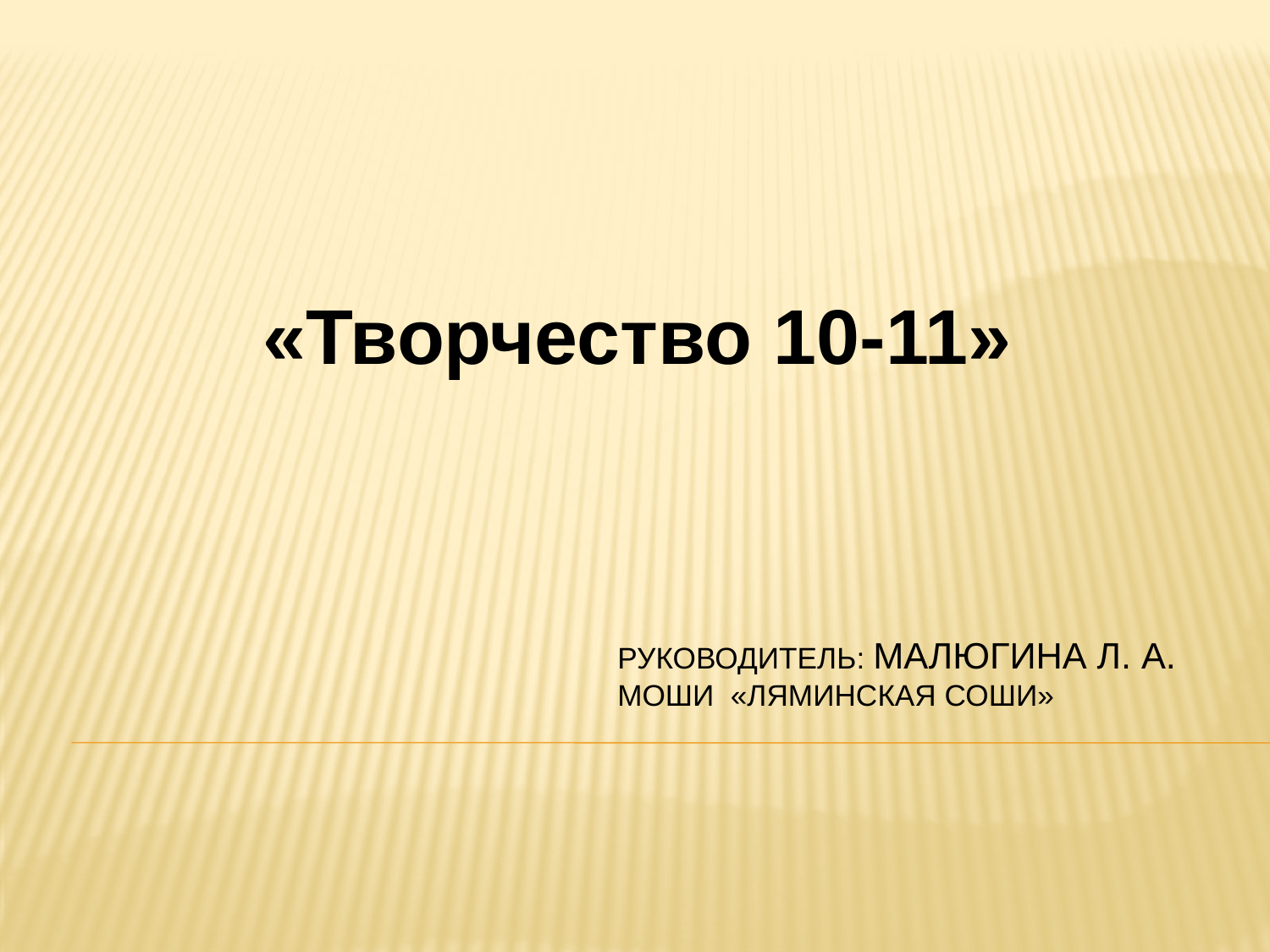

«Творчество 10-11»

# Руководитель: Малюгина Л. А. МОШИ  «Ляминская СОШИ»